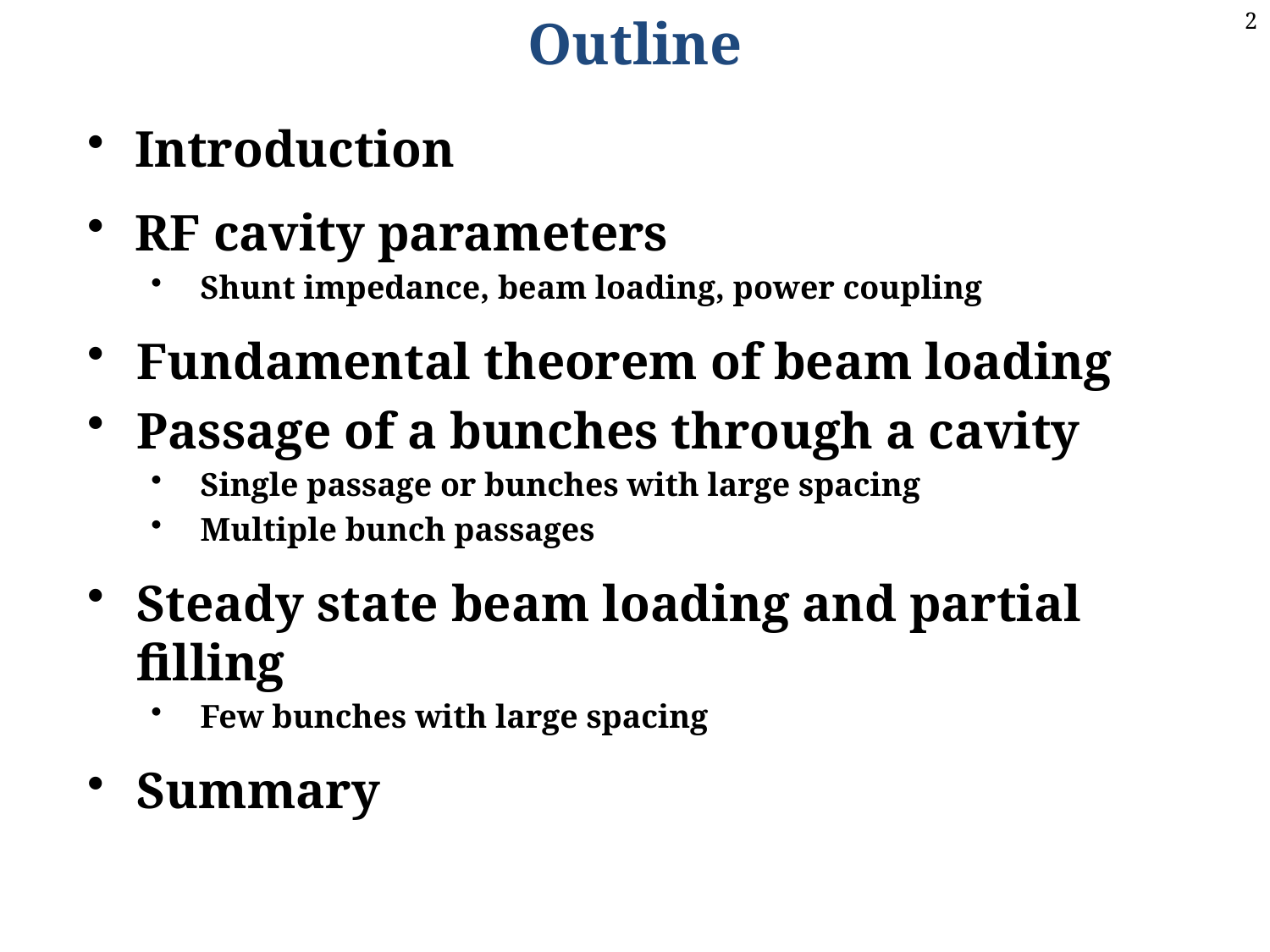

Outline
Introduction

RF cavity parameters
Shunt impedance, beam loading, power coupling

Fundamental theorem of beam loading
Passage of a bunches through a cavity
Single passage or bunches with large spacing
Multiple bunch passages

Steady state beam loading and partial filling
Few bunches with large spacing

Summary